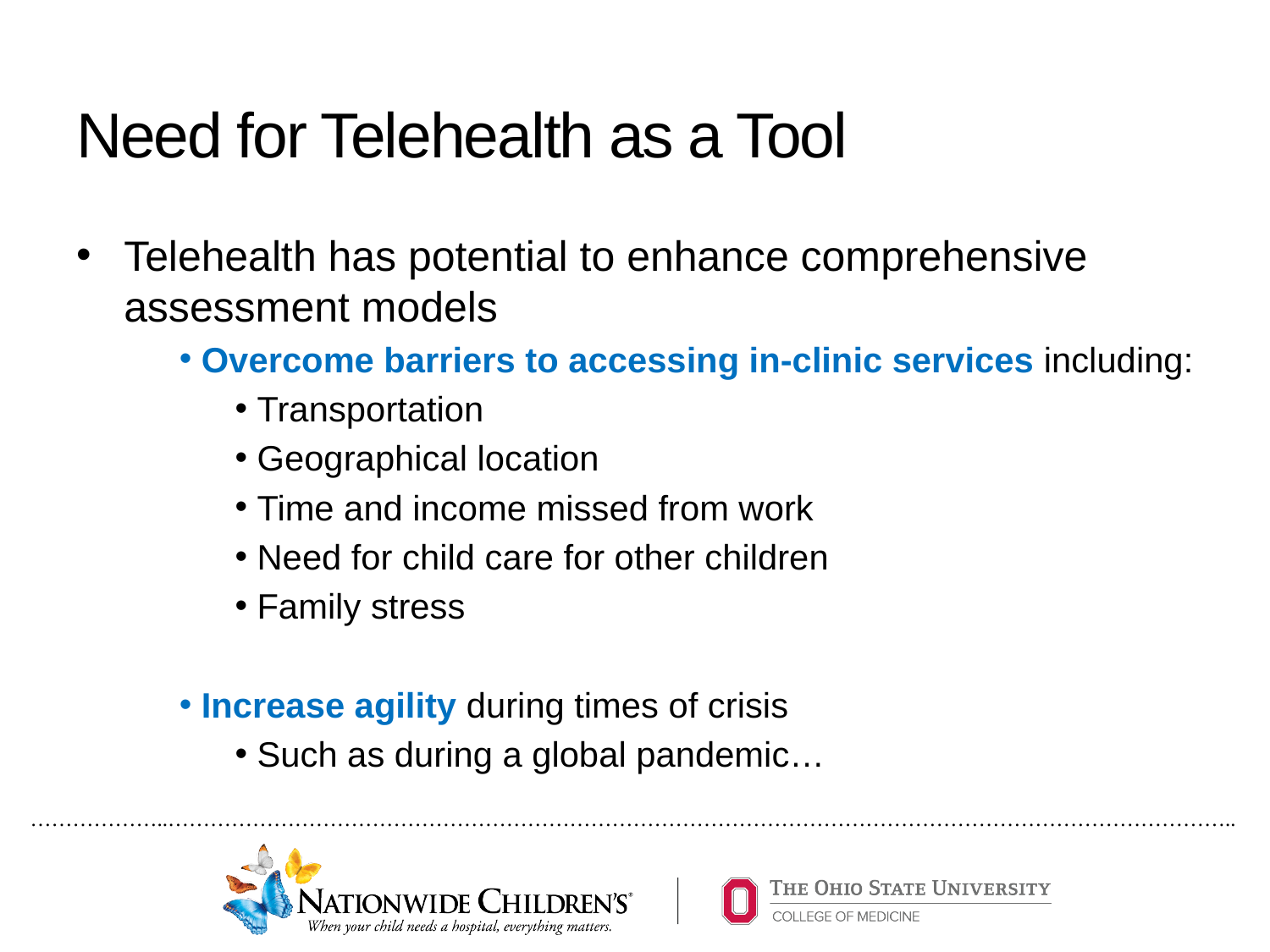

# Need for Telehealth as a Tool
Telehealth has potential to enhance comprehensive assessment models
 Overcome barriers to accessing in-clinic services including:
 Transportation
 Geographical location
 Time and income missed from work
 Need for child care for other children
 Family stress

 Increase agility during times of crisis
 Such as during a global pandemic…